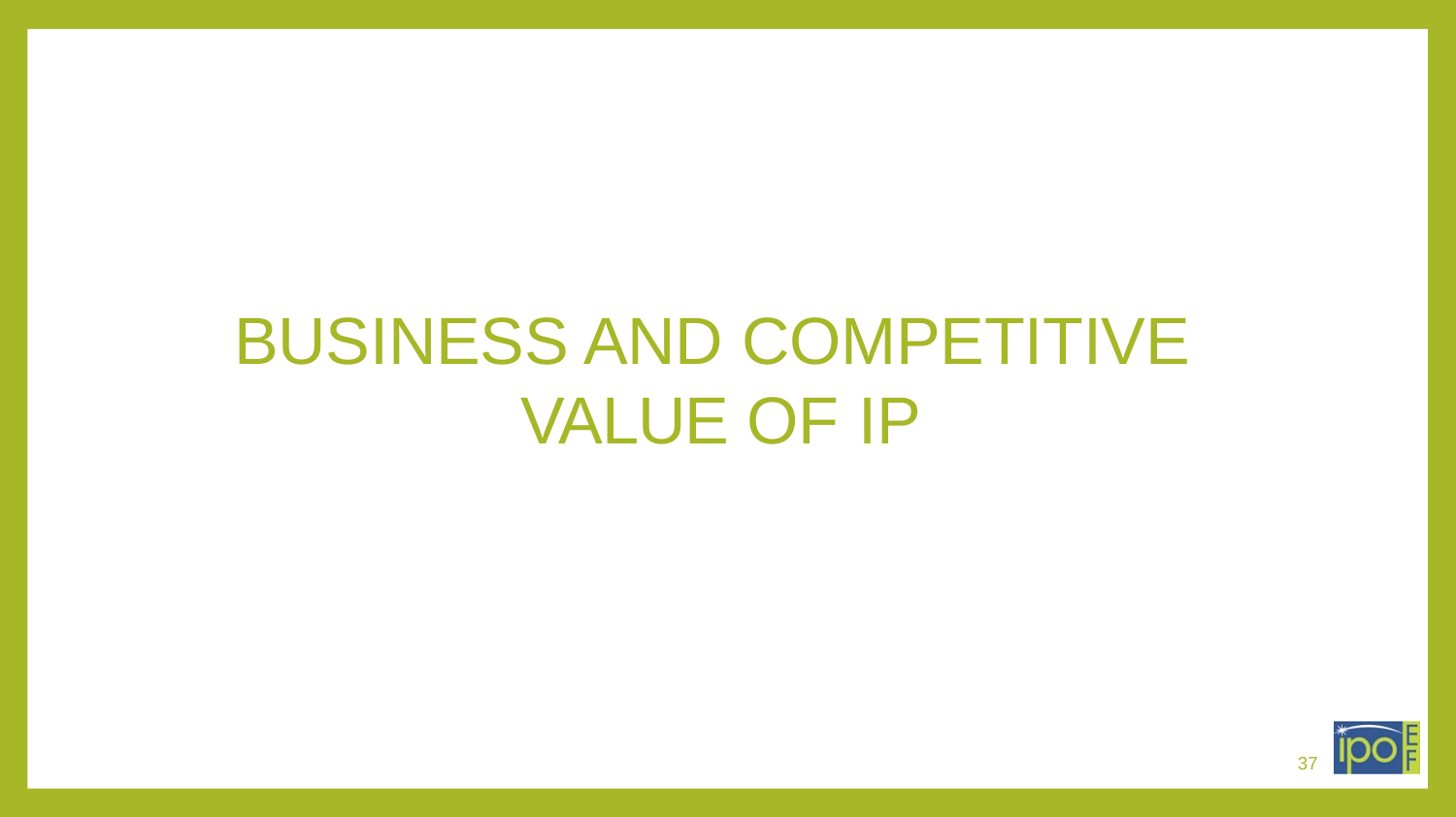

# BUSINESS AND COMPETITIVE VALUE OF IP
37